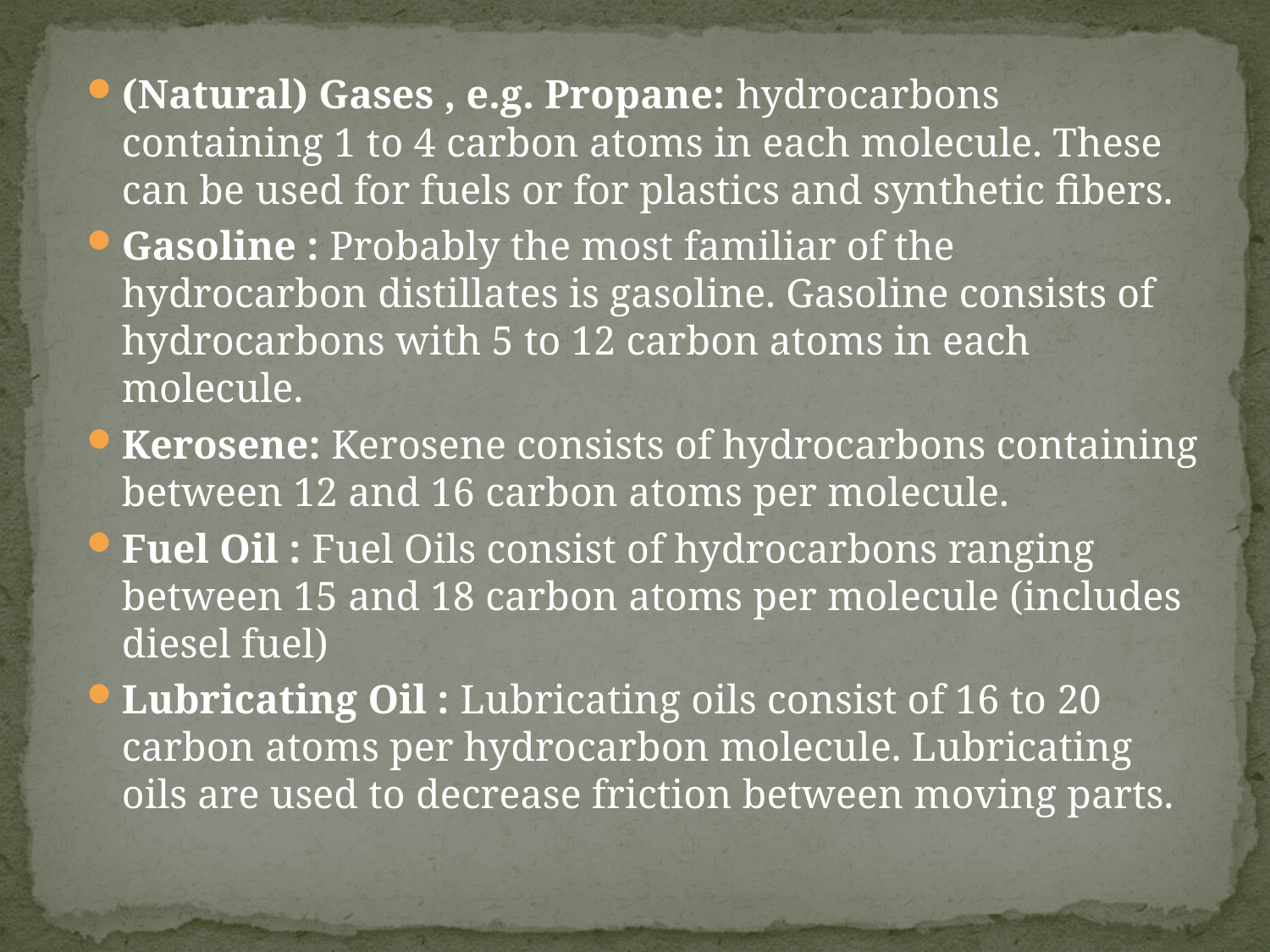

(Natural) Gases , e.g. Propane: hydrocarbons containing 1 to 4 carbon atoms in each molecule. These can be used for fuels or for plastics and synthetic fibers.
Gasoline : Probably the most familiar of the hydrocarbon distillates is gasoline. Gasoline consists of hydrocarbons with 5 to 12 carbon atoms in each molecule.
Kerosene: Kerosene consists of hydrocarbons containing between 12 and 16 carbon atoms per molecule.
Fuel Oil : Fuel Oils consist of hydrocarbons ranging between 15 and 18 carbon atoms per molecule (includes diesel fuel)
Lubricating Oil : Lubricating oils consist of 16 to 20 carbon atoms per hydrocarbon molecule. Lubricating oils are used to decrease friction between moving parts.